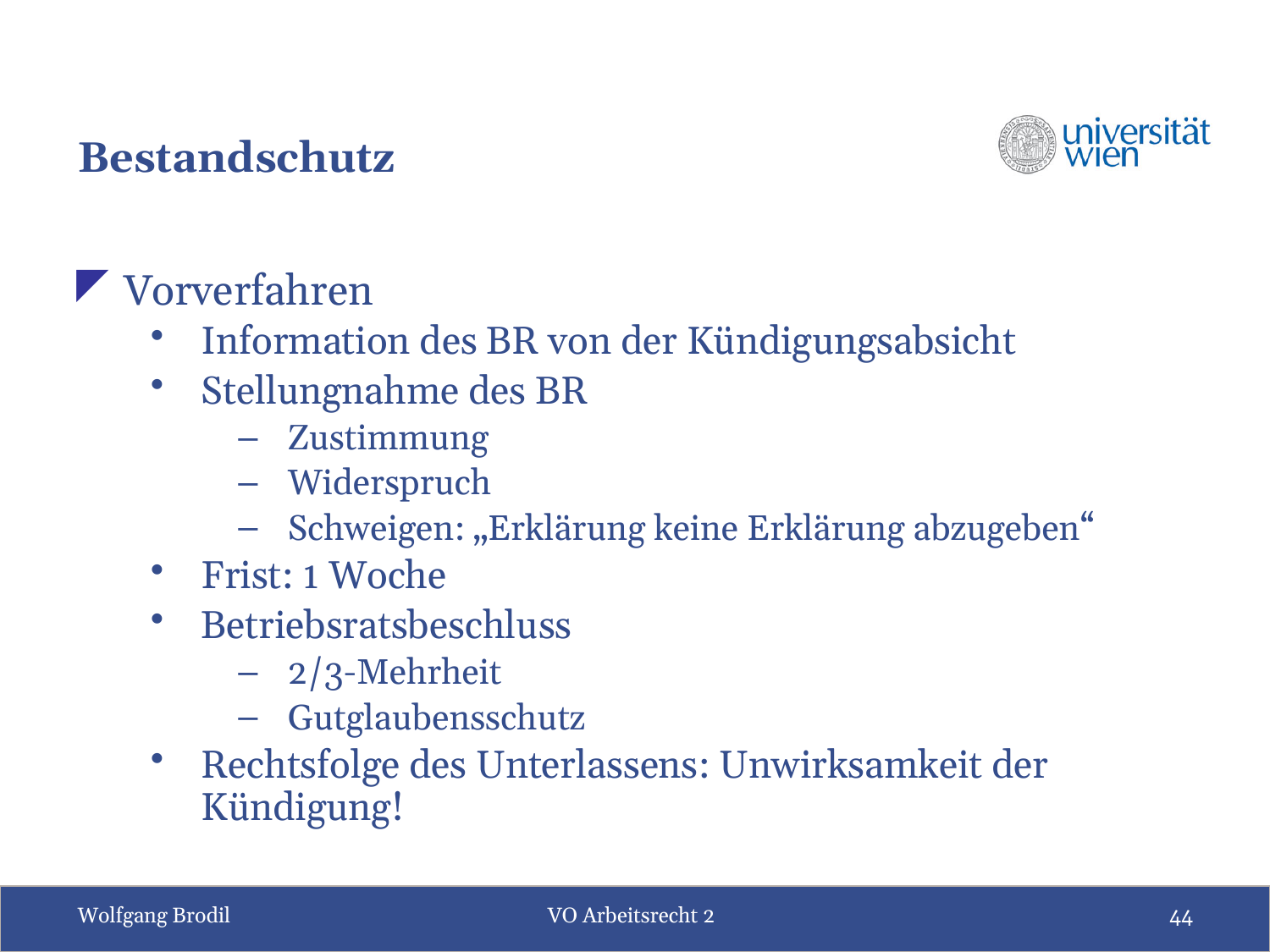

# Bestandschutz
Vorverfahren
Information des BR von der Kündigungsabsicht
Stellungnahme des BR
Zustimmung
Widerspruch
Schweigen: „Erklärung keine Erklärung abzugeben“
Frist: 1 Woche
Betriebsratsbeschluss
2/3-Mehrheit
Gutglaubensschutz
Rechtsfolge des Unterlassens: Unwirksamkeit der Kündigung!